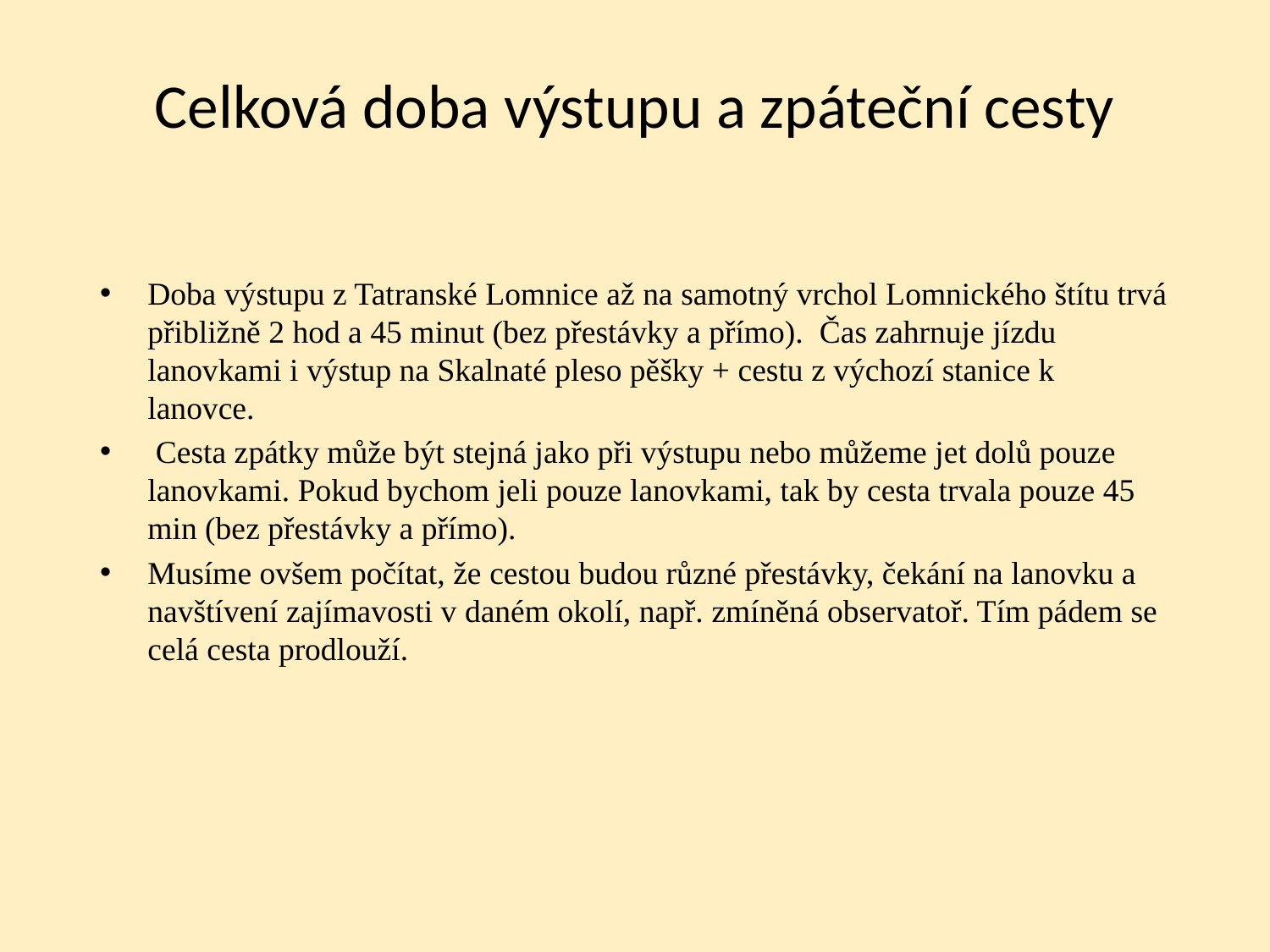

# Celková doba výstupu a zpáteční cesty
Doba výstupu z Tatranské Lomnice až na samotný vrchol Lomnického štítu trvá přibližně 2 hod a 45 minut (bez přestávky a přímo).  Čas zahrnuje jízdu lanovkami i výstup na Skalnaté pleso pěšky + cestu z výchozí stanice k lanovce.
 Cesta zpátky může být stejná jako při výstupu nebo můžeme jet dolů pouze lanovkami. Pokud bychom jeli pouze lanovkami, tak by cesta trvala pouze 45 min (bez přestávky a přímo).
Musíme ovšem počítat, že cestou budou různé přestávky, čekání na lanovku a navštívení zajímavosti v daném okolí, např. zmíněná observatoř. Tím pádem se celá cesta prodlouží.